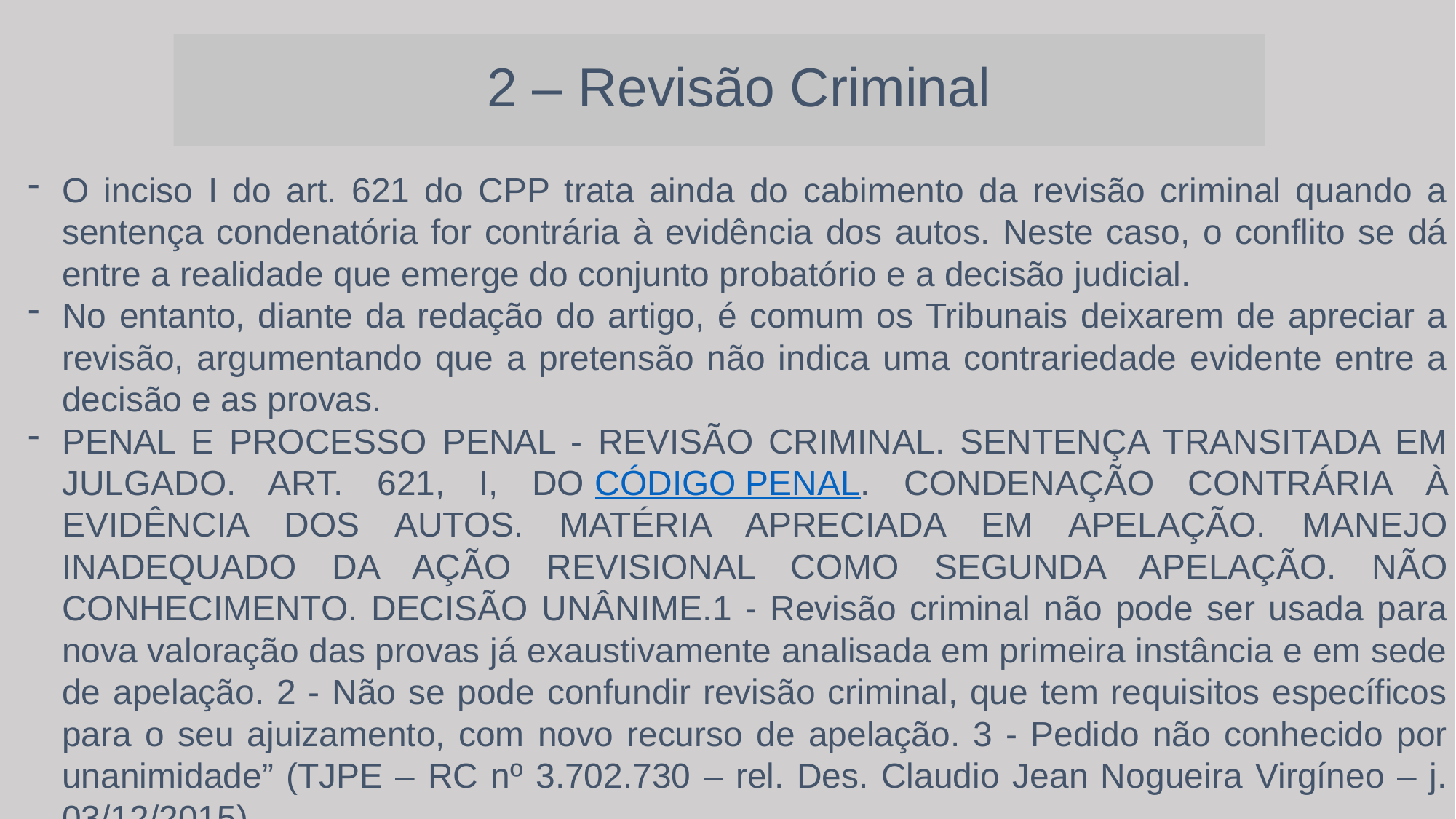

2 – Revisão Criminal

O inciso I do art. 621 do CPP trata ainda do cabimento da revisão criminal quando a sentença condenatória for contrária à evidência dos autos. Neste caso, o conflito se dá entre a realidade que emerge do conjunto probatório e a decisão judicial.
No entanto, diante da redação do artigo, é comum os Tribunais deixarem de apreciar a revisão, argumentando que a pretensão não indica uma contrariedade evidente entre a decisão e as provas.
PENAL E PROCESSO PENAL - REVISÃO CRIMINAL. SENTENÇA TRANSITADA EM JULGADO. ART. 621, I, DO CÓDIGO PENAL. CONDENAÇÃO CONTRÁRIA À EVIDÊNCIA DOS AUTOS. MATÉRIA APRECIADA EM APELAÇÃO. MANEJO INADEQUADO DA AÇÃO REVISIONAL COMO SEGUNDA APELAÇÃO. NÃO CONHECIMENTO. DECISÃO UNÂNIME.1 - Revisão criminal não pode ser usada para nova valoração das provas já exaustivamente analisada em primeira instância e em sede de apelação. 2 - Não se pode confundir revisão criminal, que tem requisitos específicos para o seu ajuizamento, com novo recurso de apelação. 3 - Pedido não conhecido por unanimidade” (TJPE – RC nº 3.702.730 – rel. Des. Claudio Jean Nogueira Virgíneo – j. 03/12/2015).

II - quando a sentença condenatória se fundar em depoimentos, exames ou documentos comprovadamente falsos;
III - quando, após a sentença, se descobrirem novas provas de inocência do condenado ou de circunstância que determine ou autorize diminuição especial da pena.